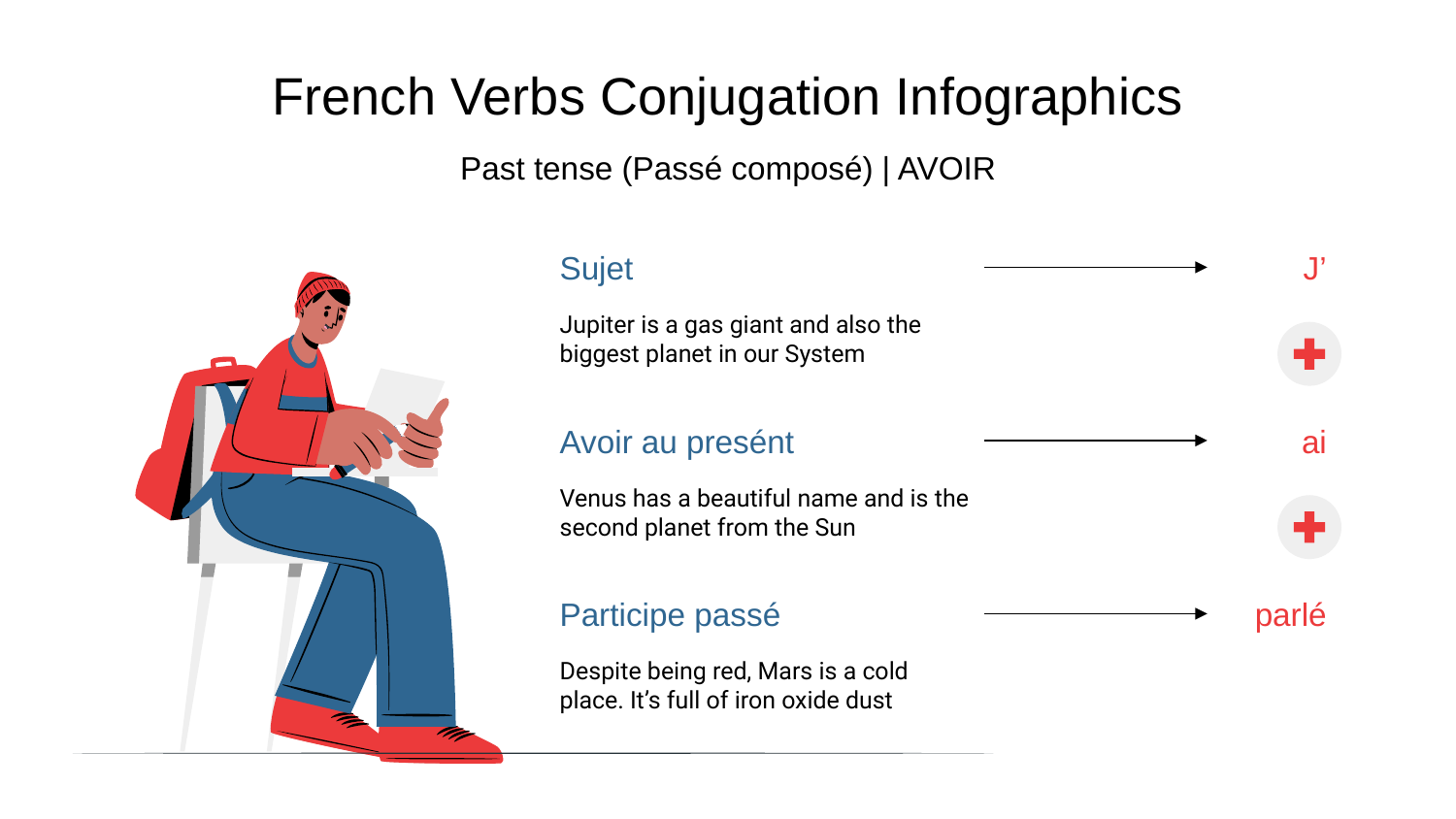

# French Verbs Conjugation Infographics
Past tense (Passé composé) | AVOIR
Sujet
Jupiter is a gas giant and also the biggest planet in our System
J’

ai
Avoir au presént
Venus has a beautiful name and is the second planet from the Sun

Participe passé
Despite being red, Mars is a cold place. It’s full of iron oxide dust
parlé